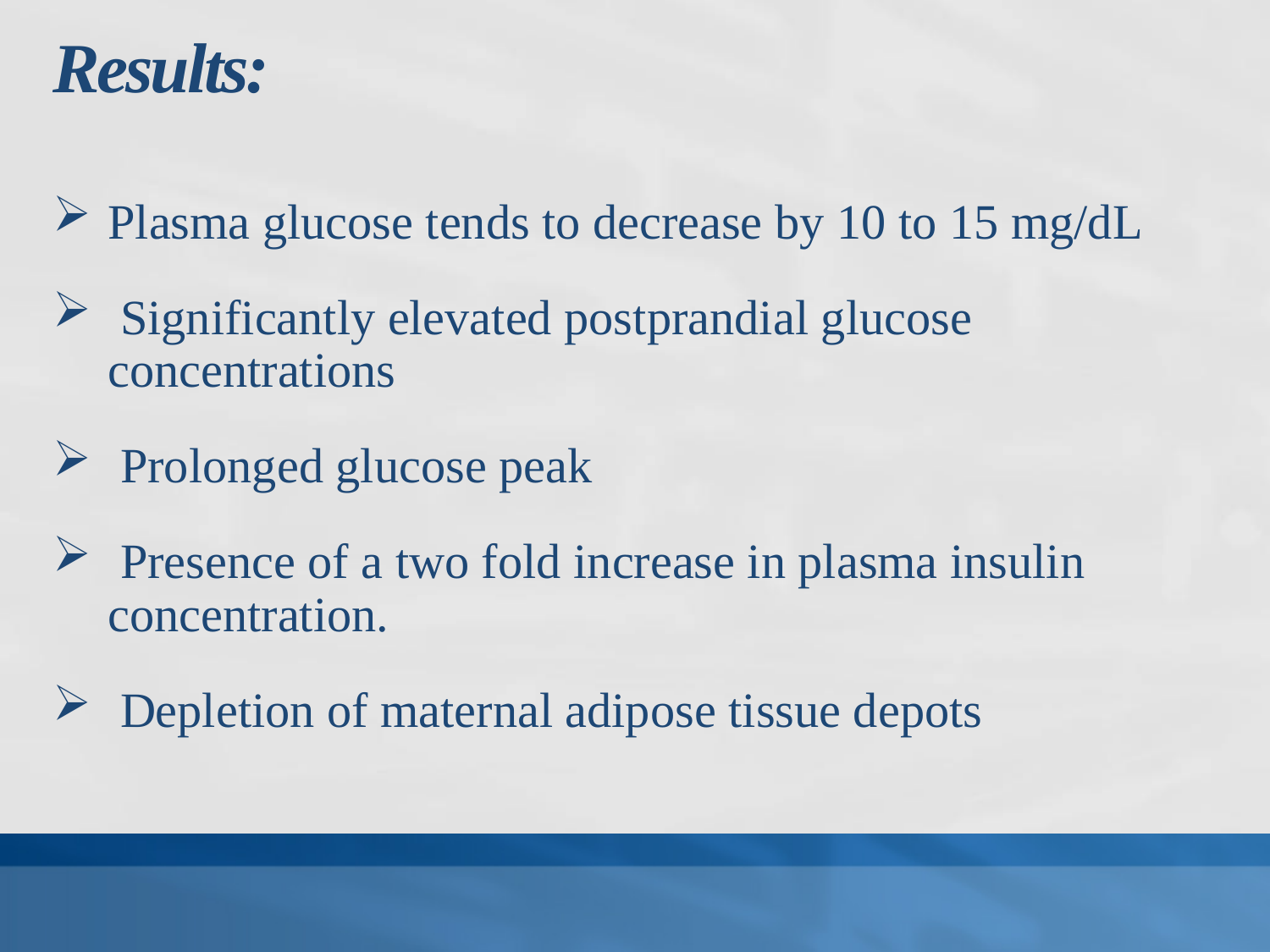

# Results:
Plasma glucose tends to decrease by 10 to 15 mg/dL
 Significantly elevated postprandial glucose concentrations
 Prolonged glucose peak
 Presence of a two fold increase in plasma insulin concentration.
 Depletion of maternal adipose tissue depots